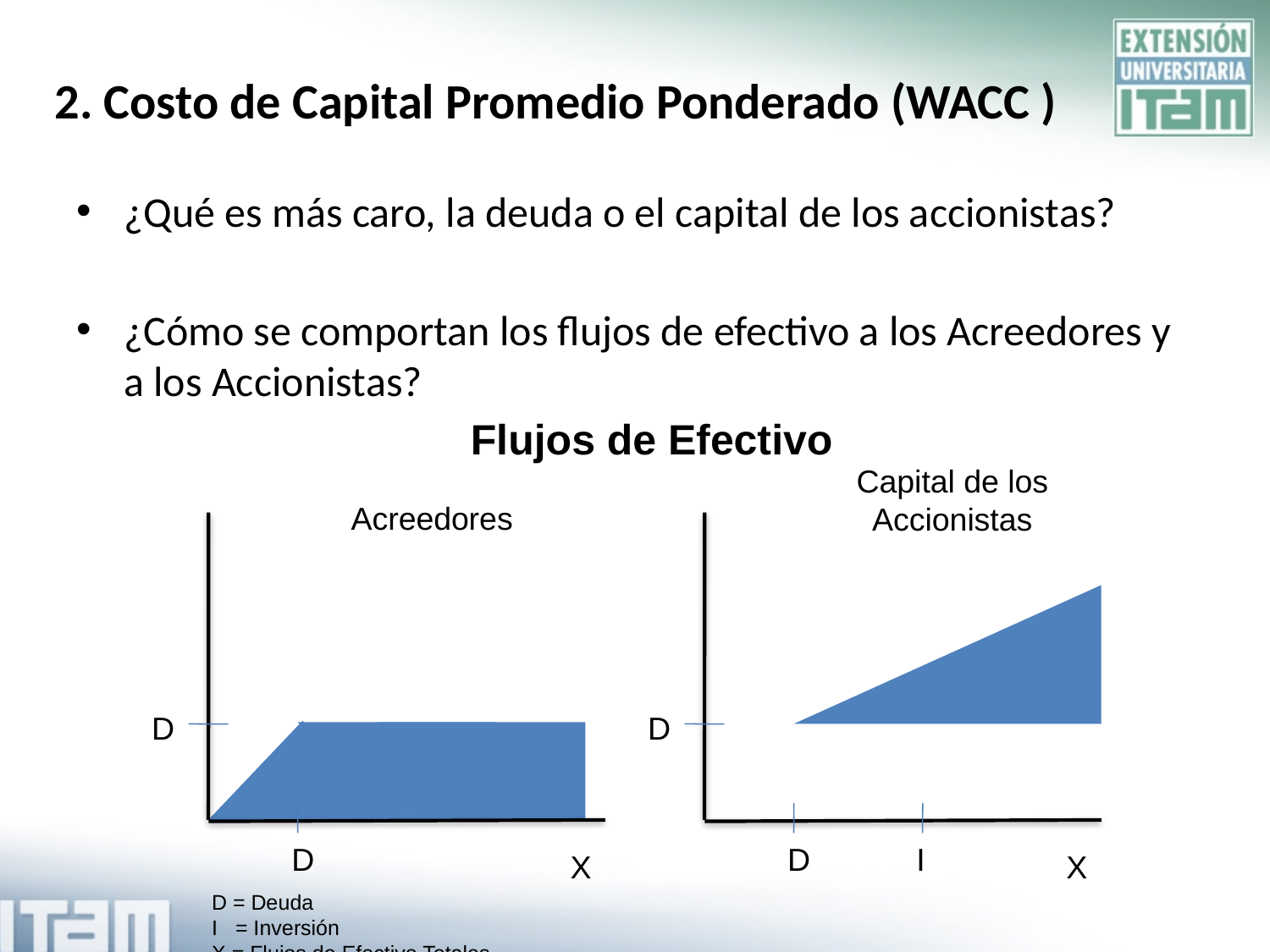

# 2. Costo de Capital Promedio Ponderado (WACC )
¿Qué es más caro, la deuda o el capital de los accionistas?

¿Cómo se comportan los flujos de efectivo a los Acreedores y a los Accionistas?

Flujos de Efectivo
Capital de los
Accionistas
Acreedores

D
D

D
D
I
X
X
D = Deuda
I   = Inversión
X = Flujos de Efectivo Totales